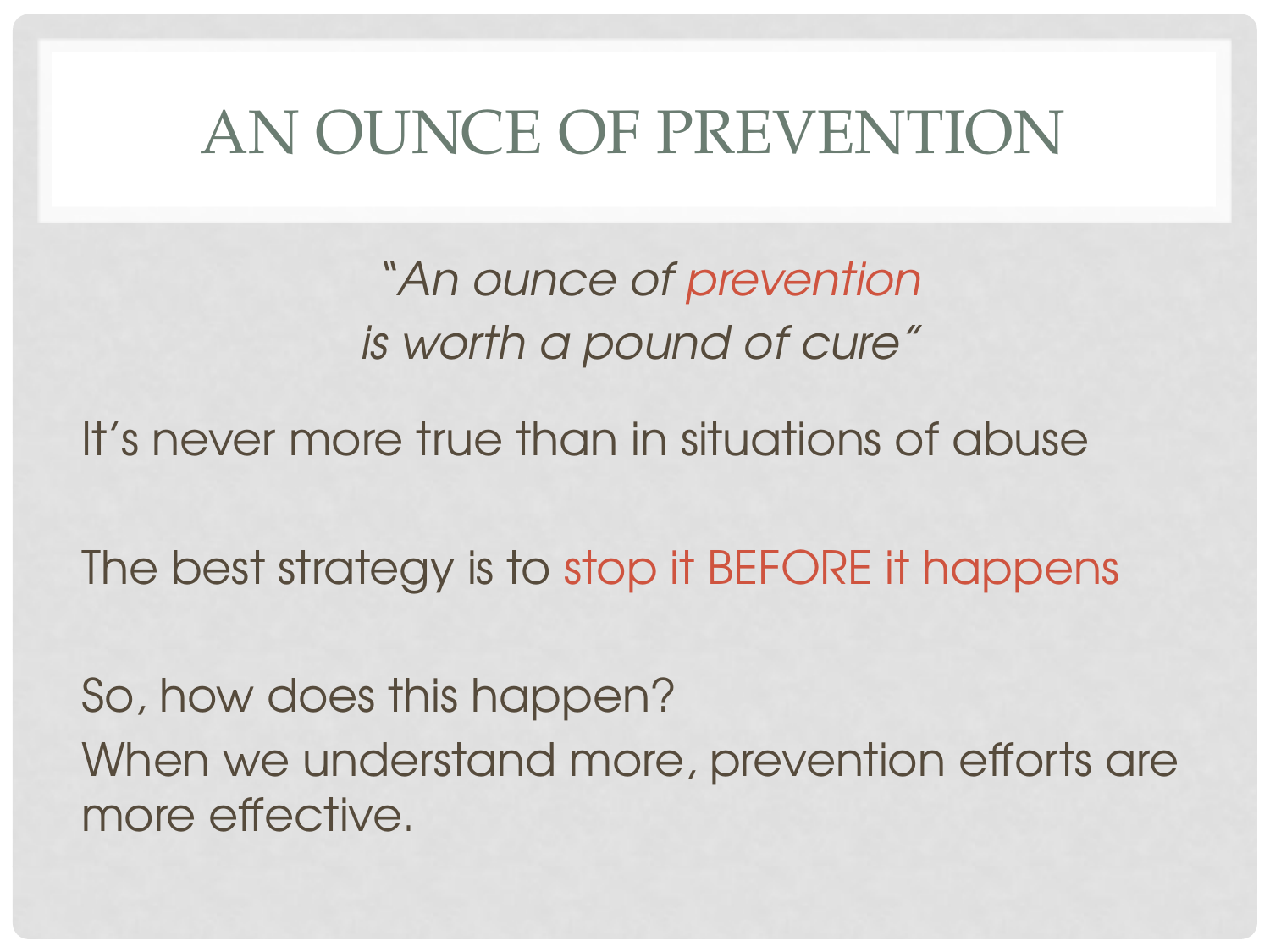

# An ounce of prevention
“An ounce of prevention
is worth a pound of cure”

It’s never more true than in situations of abuse

The best strategy is to stop it BEFORE it happens

So, how does this happen?
When we understand more, prevention efforts are more effective.